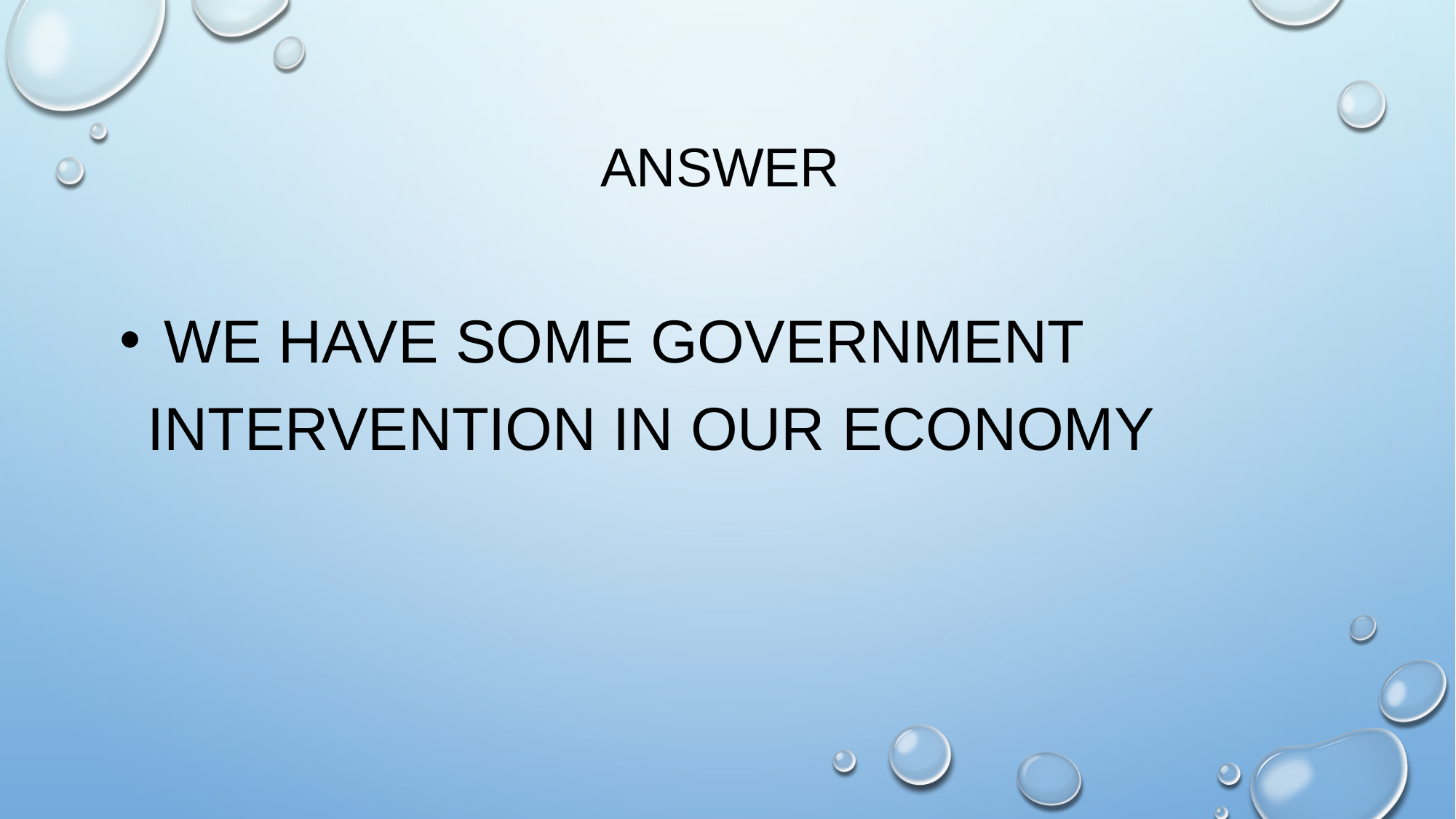

# Answer
 We have some government intervention in our economy